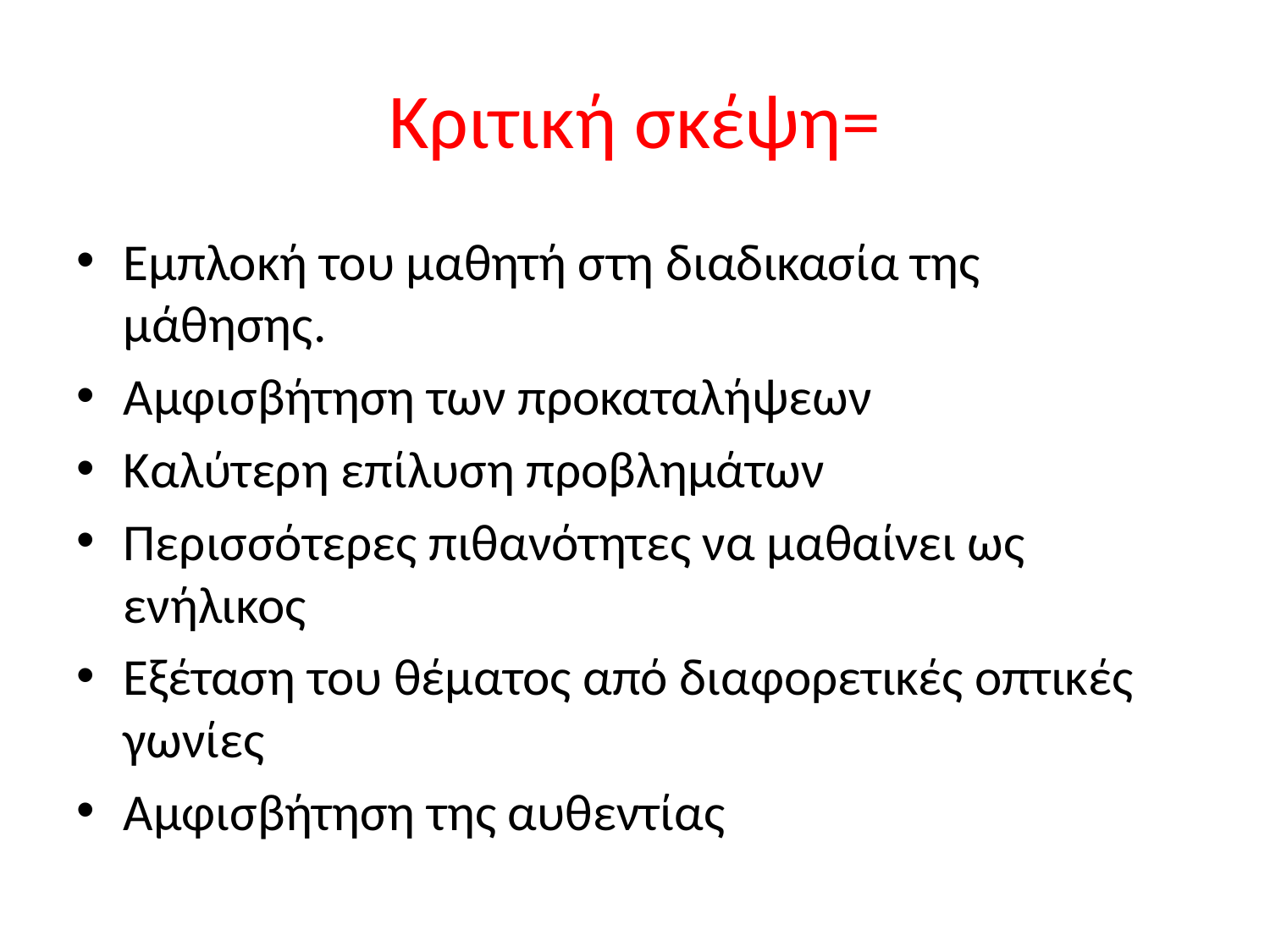

# Κριτική σκέψη=
Εμπλοκή του μαθητή στη διαδικασία της μάθησης.
Αμφισβήτηση των προκαταλήψεων
Καλύτερη επίλυση προβλημάτων
Περισσότερες πιθανότητες να μαθαίνει ως ενήλικος
Εξέταση του θέματος από διαφορετικές οπτικές γωνίες
Αμφισβήτηση της αυθεντίας